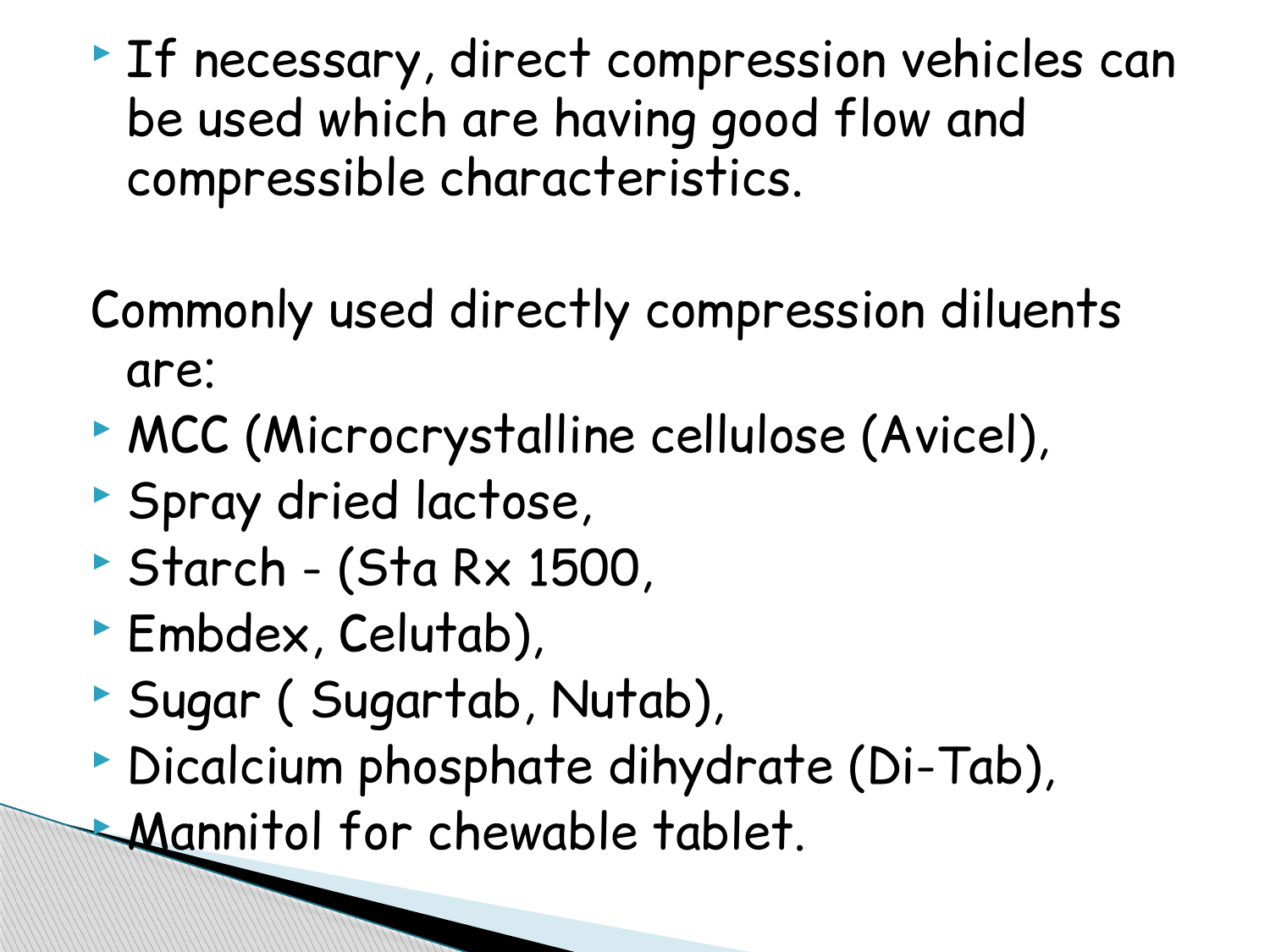

If necessary, direct compression vehicles can be used which are having good flow and compressible characteristics.

Commonly used directly compression diluents are:
MCC (Microcrystalline cellulose (Avicel),
Spray dried lactose,
Starch - (Sta Rx 1500,
Embdex, Celutab),
Sugar ( Sugartab, Nutab),
Dicalcium phosphate dihydrate (Di-Tab),
Mannitol for chewable tablet.